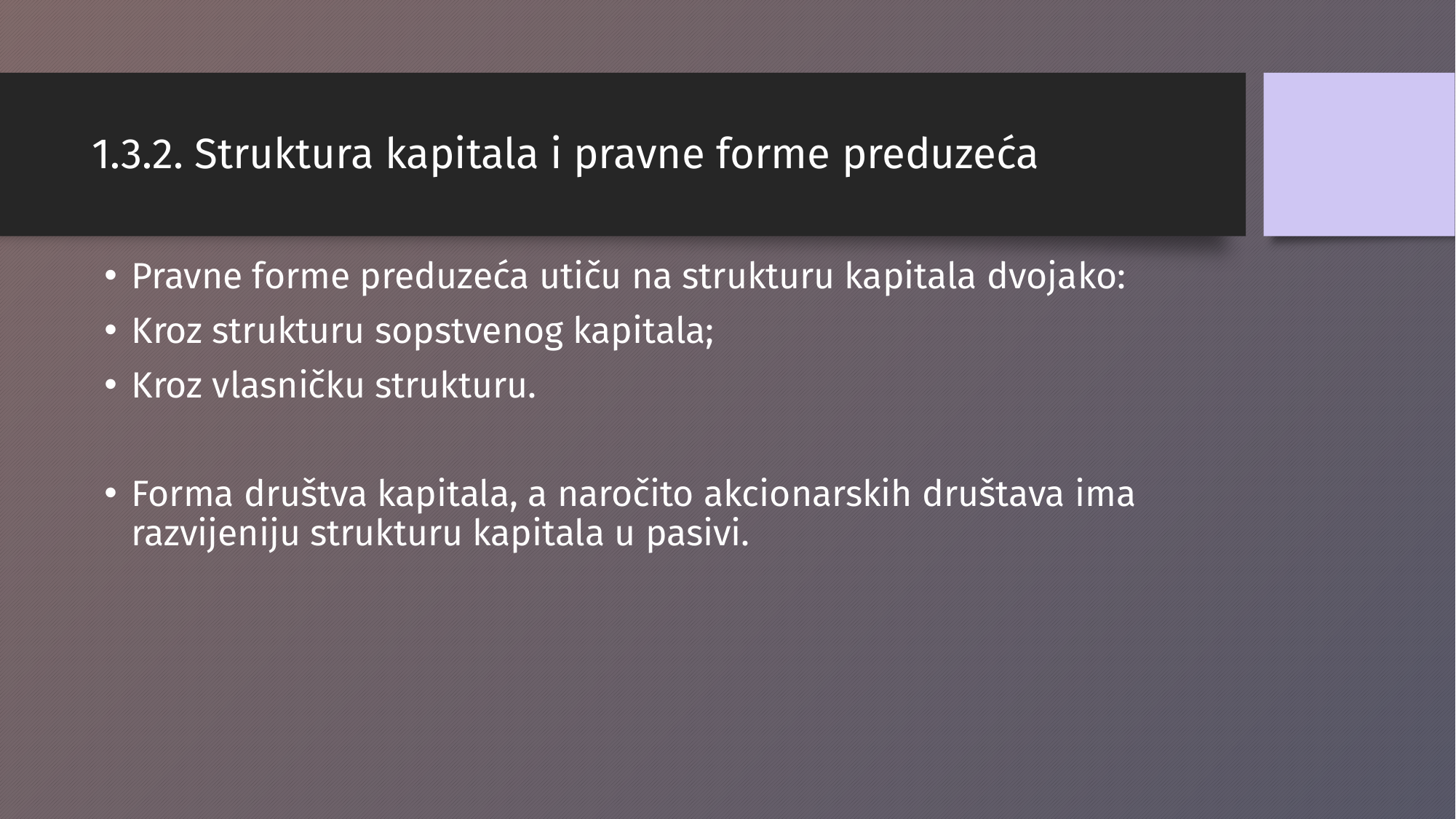

# 1.3.2. Struktura kapitala i pravne forme preduzeća
Pravne forme preduzeća utiču na strukturu kapitala dvojako:
Kroz strukturu sopstvenog kapitala;
Kroz vlasničku strukturu.

Forma društva kapitala, a naročito akcionarskih društava ima razvijeniju strukturu kapitala u pasivi.